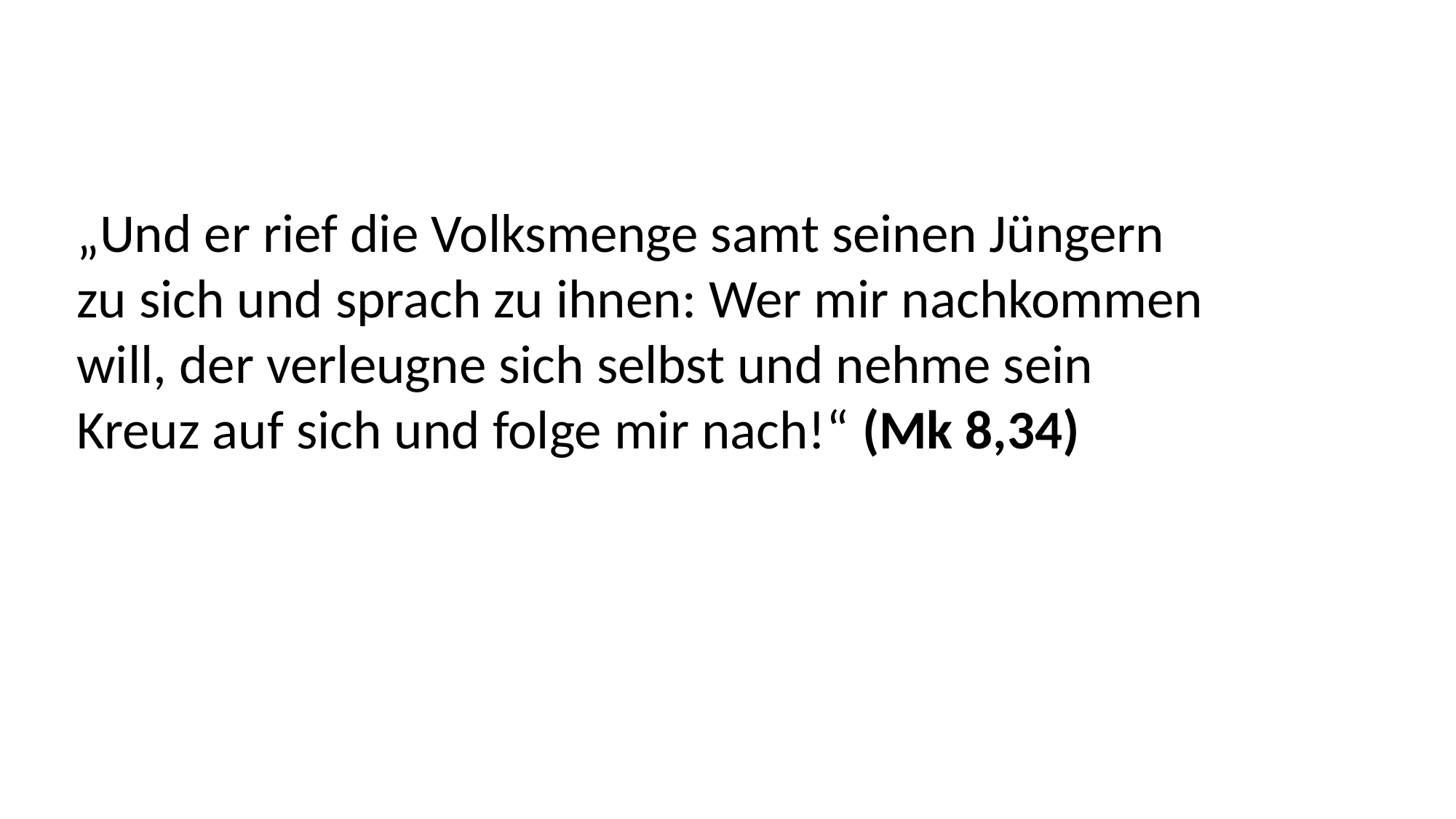

„Und er rief die Volksmenge samt seinen Jüngern
zu sich und sprach zu ihnen: Wer mir nachkommen
will, der verleugne sich selbst und nehme sein
Kreuz auf sich und folge mir nach!“ (Mk 8,34)